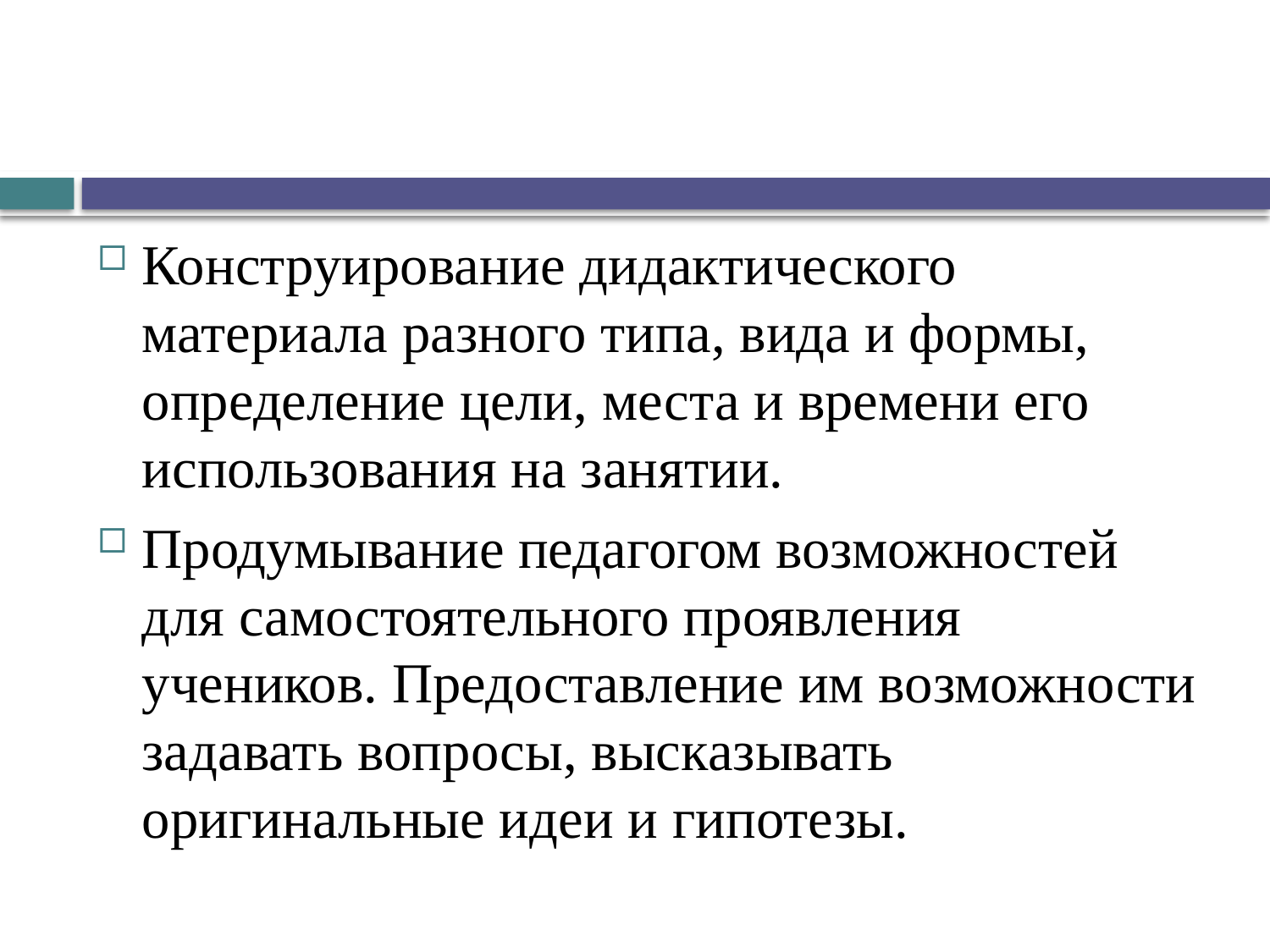

#
Конструирование дидактического материала разного типа, вида и формы, определение цели, места и времени его использования на занятии.
Продумывание педагогом возможностей для самостоятельного проявления учеников. Предоставление им возможности задавать вопросы, высказывать оригинальные идеи и гипотезы.